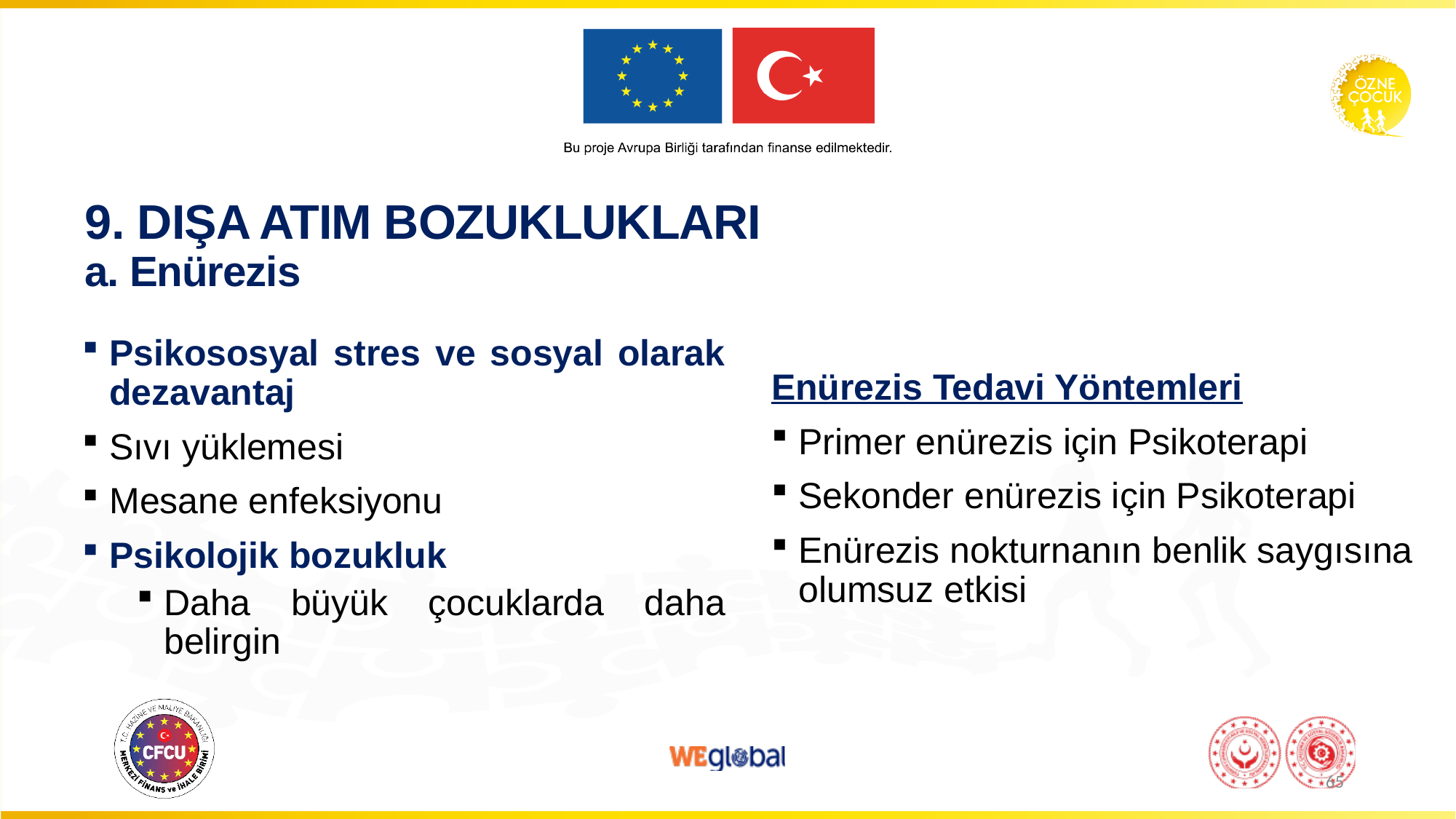

# 9. DIŞA ATIM BOZUKLUKLARI a. Enürezis
Psikososyal stres ve sosyal olarak dezavantaj
Sıvı yüklemesi
Mesane enfeksiyonu
Psikolojik bozukluk
Daha büyük çocuklarda daha belirgin

Enürezis Tedavi Yöntemleri
Primer enürezis için Psikoterapi
Sekonder enürezis için Psikoterapi
Enürezis nokturnanın benlik saygısına olumsuz etkisi

65